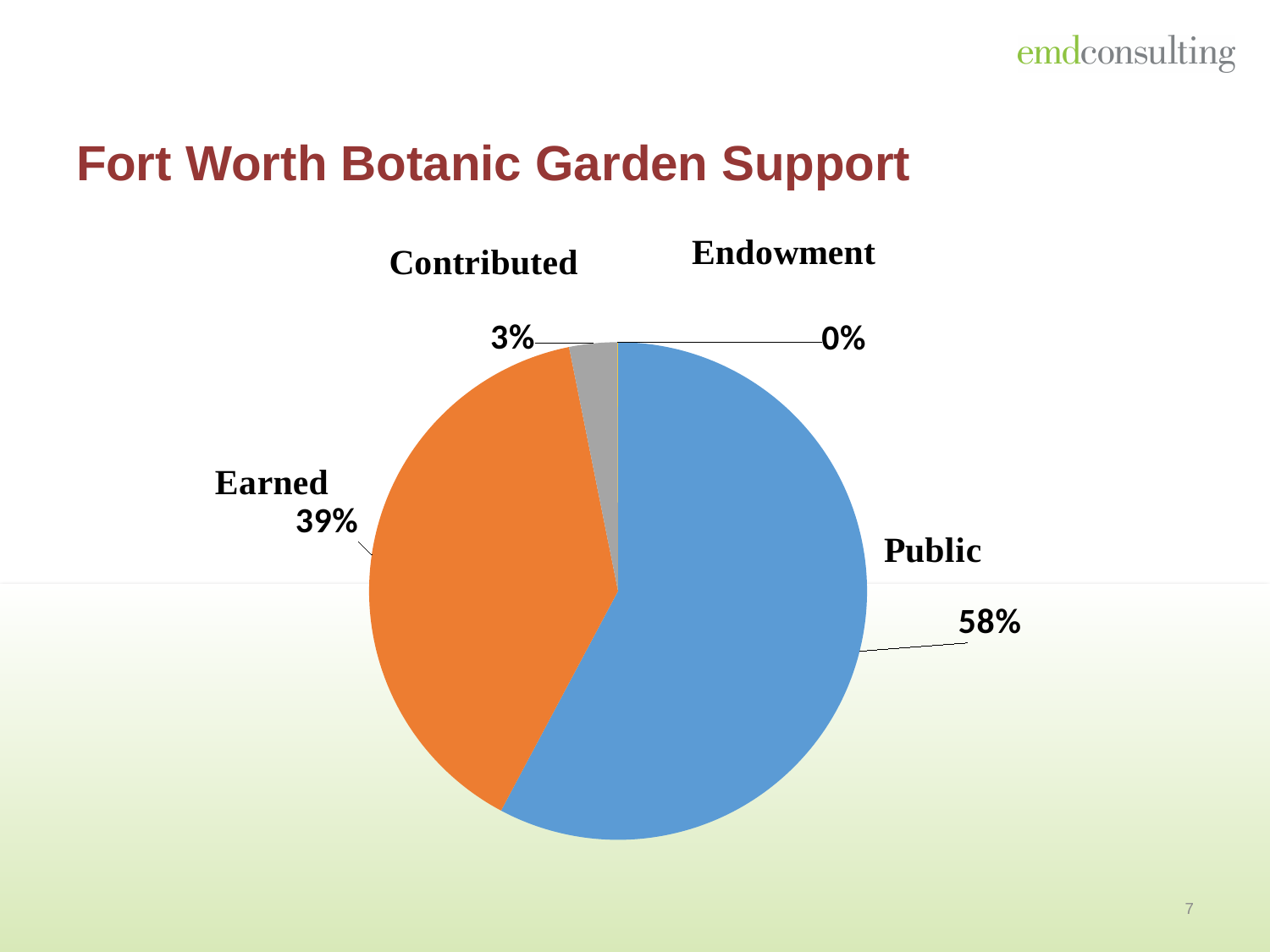

# Fort Worth Botanic Garden Support

### Chart

| Category |  |
|---|---|
| % Public | 0.5799972290865901 |
| % Earned | 0.39195170865069023 |
| % Contributed | 0.03136676767375746 |
| % Endowment | 0.0003381558987482001 |
7